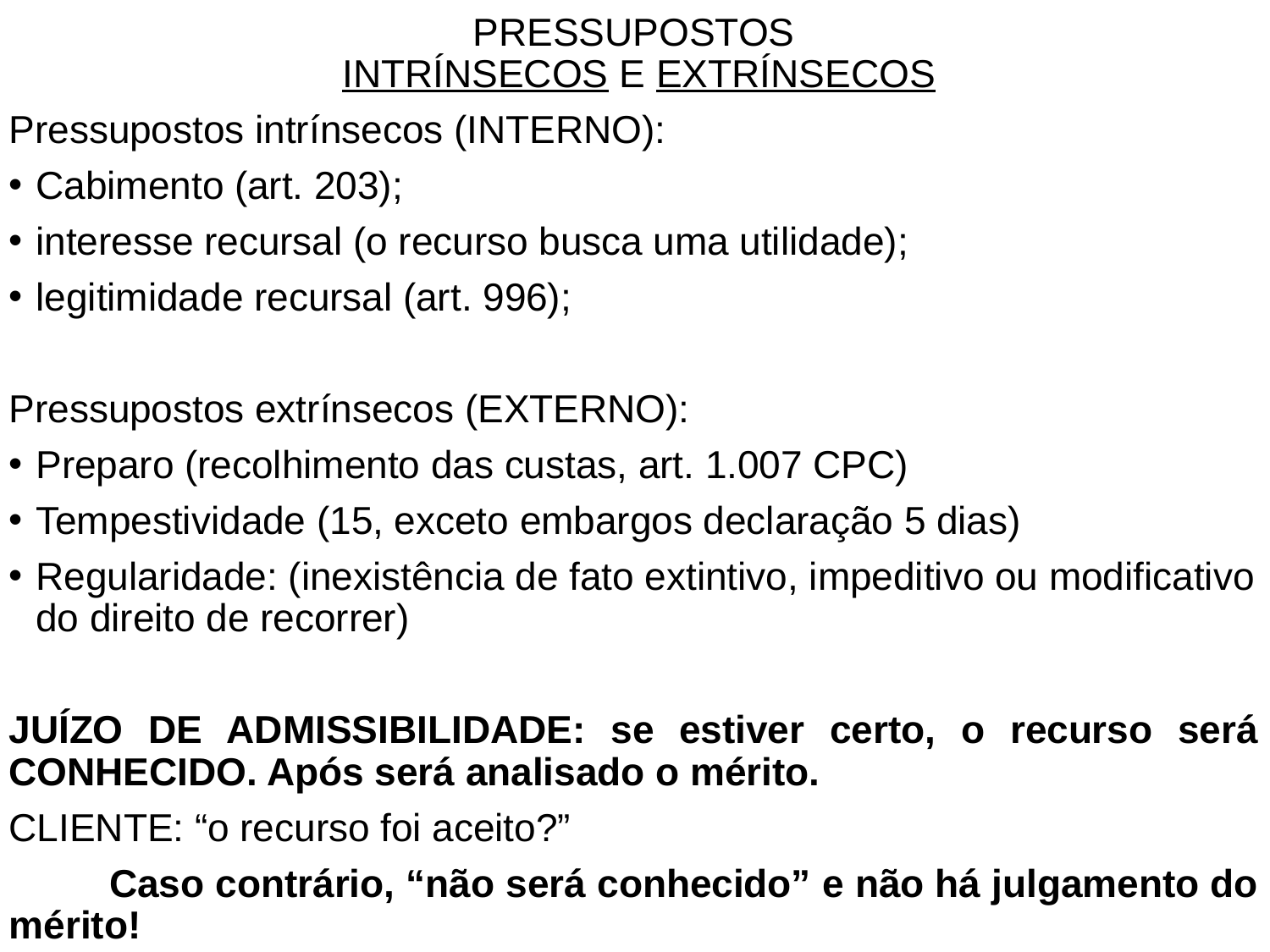

PRESSUPOSTOS
 INTRÍNSECOS E EXTRÍNSECOS
Pressupostos intrínsecos (INTERNO):
Cabimento (art. 203);
interesse recursal (o recurso busca uma utilidade);
legitimidade recursal (art. 996);

Pressupostos extrínsecos (EXTERNO):
Preparo (recolhimento das custas, art. 1.007 CPC)
Tempestividade (15, exceto embargos declaração 5 dias)
Regularidade: (inexistência de fato extintivo, impeditivo ou modificativo do direito de recorrer)

JUÍZO DE ADMISSIBILIDADE: se estiver certo, o recurso será CONHECIDO. Após será analisado o mérito.
CLIENTE: “o recurso foi aceito?”
	Caso contrário, “não será conhecido” e não há julgamento do mérito!